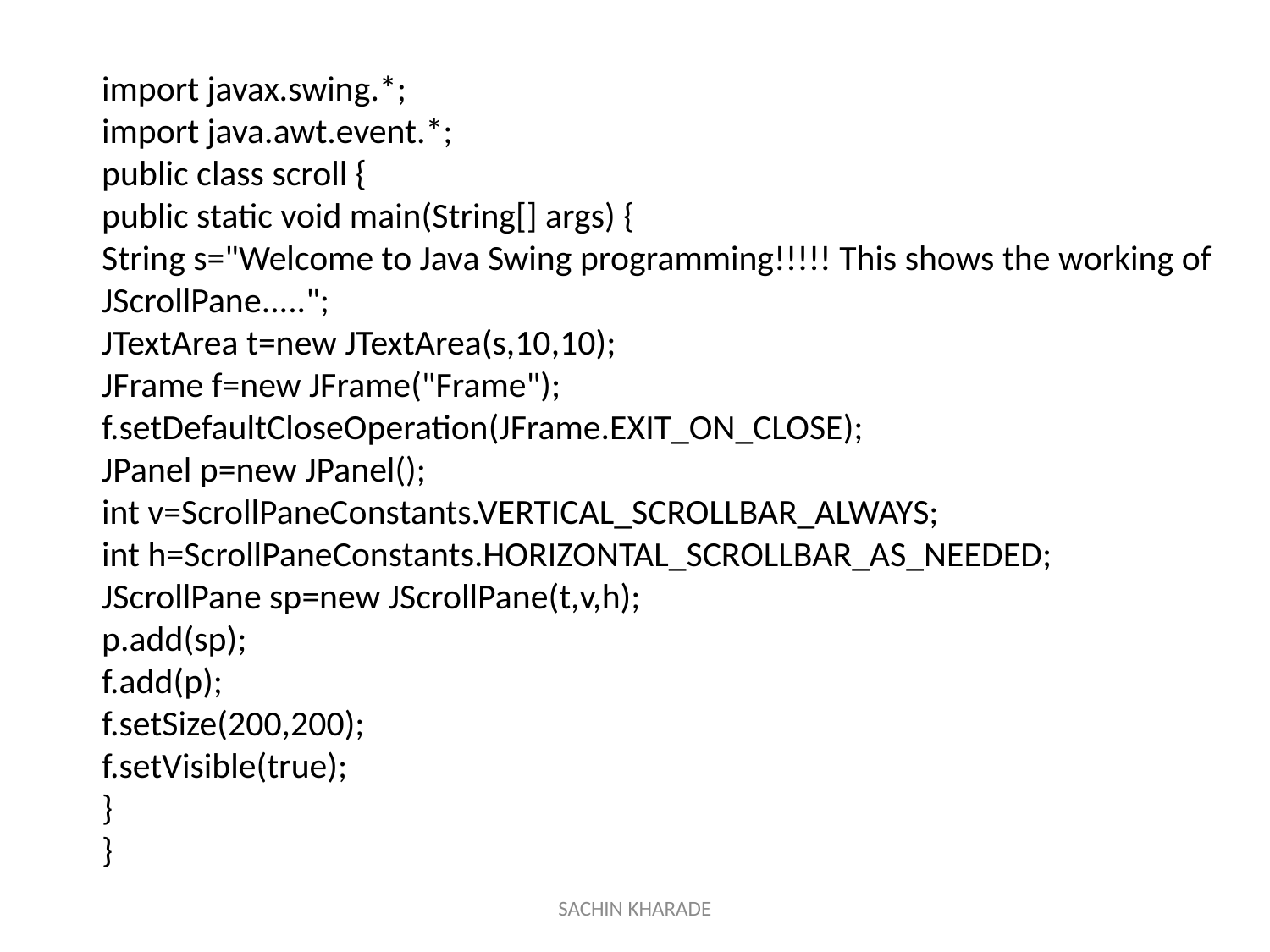

import javax.swing.*;
import java.awt.event.*;
public class scroll {
public static void main(String[] args) {
String s="Welcome to Java Swing programming!!!!! This shows the working of JScrollPane.....";
JTextArea t=new JTextArea(s,10,10);
JFrame f=new JFrame("Frame");
f.setDefaultCloseOperation(JFrame.EXIT_ON_CLOSE);
JPanel p=new JPanel();
int v=ScrollPaneConstants.VERTICAL_SCROLLBAR_ALWAYS;
int h=ScrollPaneConstants.HORIZONTAL_SCROLLBAR_AS_NEEDED;
JScrollPane sp=new JScrollPane(t,v,h);
p.add(sp);
f.add(p);
f.setSize(200,200);
f.setVisible(true);
} 
}
SACHIN KHARADE